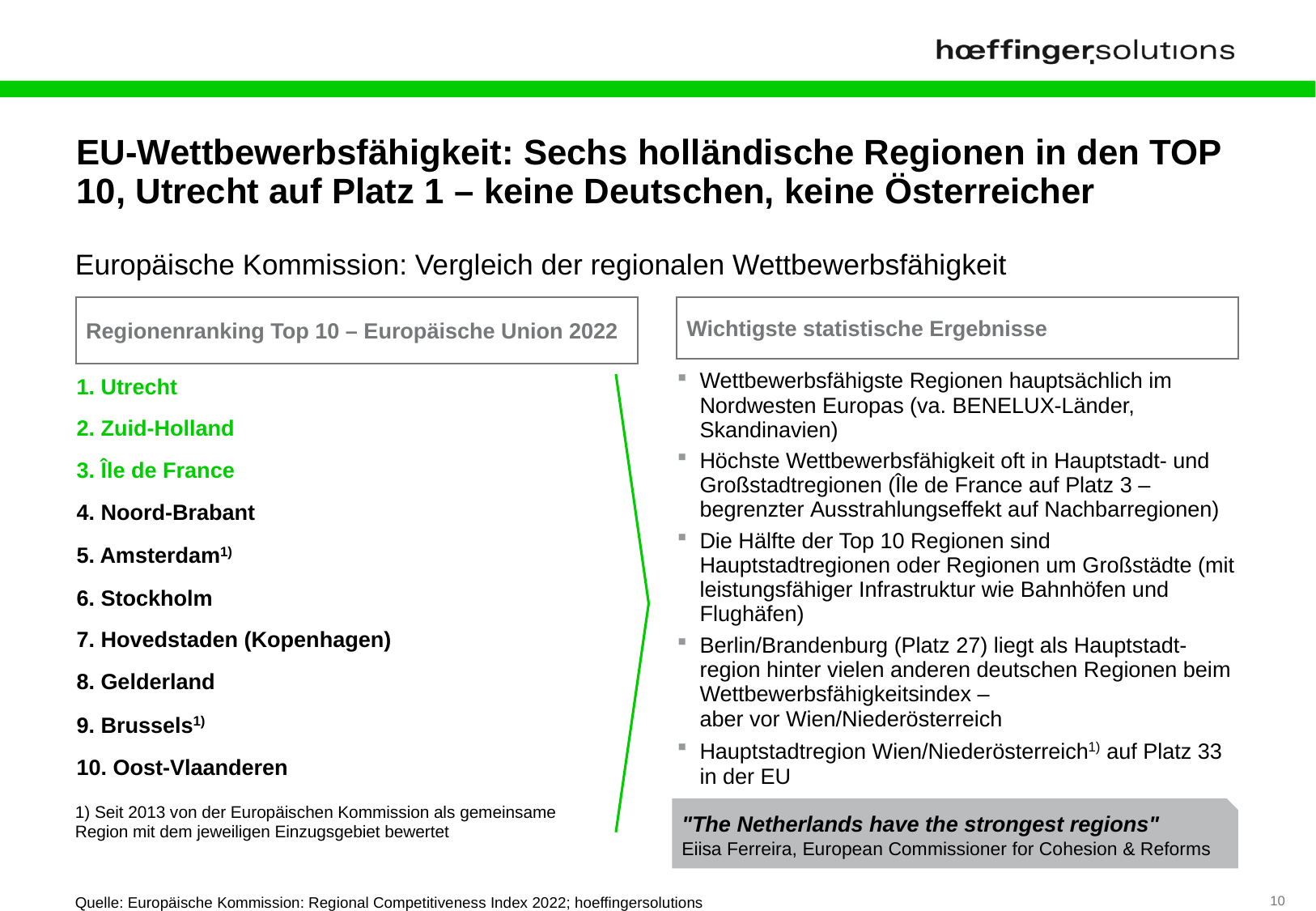

# EU-Wettbewerbsfähigkeit: Sechs holländische Regionen in den TOP 10, Utrecht auf Platz 1 – keine Deutschen, keine Österreicher
Europäische Kommission: Vergleich der regionalen Wettbewerbsfähigkeit
Regionenranking Top 10 – Europäische Union 2022
Wichtigste statistische Ergebnisse
Wettbewerbsfähigste Regionen hauptsächlich im Nordwesten Europas (va. BENELUX-Länder, Skandinavien)
Höchste Wettbewerbsfähigkeit oft in Hauptstadt- und Großstadtregionen (Île de France auf Platz 3 – begrenzter Ausstrahlungseffekt auf Nachbarregionen)
Die Hälfte der Top 10 Regionen sind Hauptstadtregionen oder Regionen um Großstädte (mit leistungsfähiger Infrastruktur wie Bahnhöfen und Flughäfen)
Berlin/Brandenburg (Platz 27) liegt als Hauptstadt-region hinter vielen anderen deutschen Regionen beim Wettbewerbsfähigkeitsindex – aber vor Wien/Niederösterreich
Hauptstadtregion Wien/Niederösterreich1) auf Platz 33 in der EU

1. Utrecht
2. Zuid-Holland
3. Île de France
4. Noord-Brabant
5. Amsterdam1)
6. Stockholm
7. Hovedstaden (Kopenhagen)
8. Gelderland
9. Brussels1)
10. Oost-Vlaanderen
"The Netherlands have the strongest regions"
Eiisa Ferreira, European Commissioner for Cohesion & Reforms
1) Seit 2013 von der Europäischen Kommission als gemeinsame Region mit dem jeweiligen Einzugsgebiet bewertet
Quelle: Europäische Kommission: Regional Competitiveness Index 2022; hoeffingersolutions